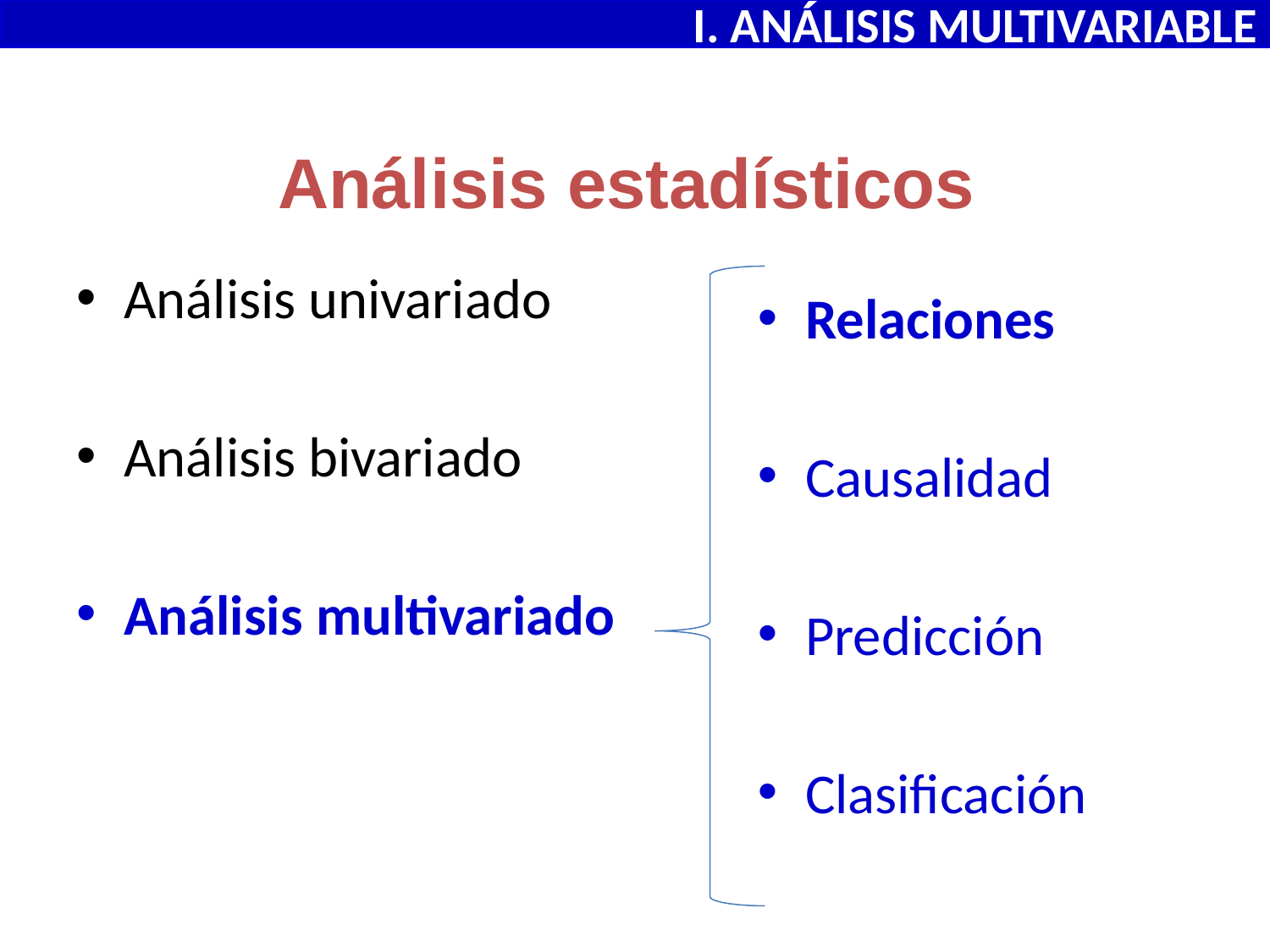

I. ANÁLISIS MULTIVARIABLE

# Análisis estadísticos

Análisis univariado

Análisis bivariado

Análisis multivariado

Relaciones

Causalidad

Predicción

Clasificación